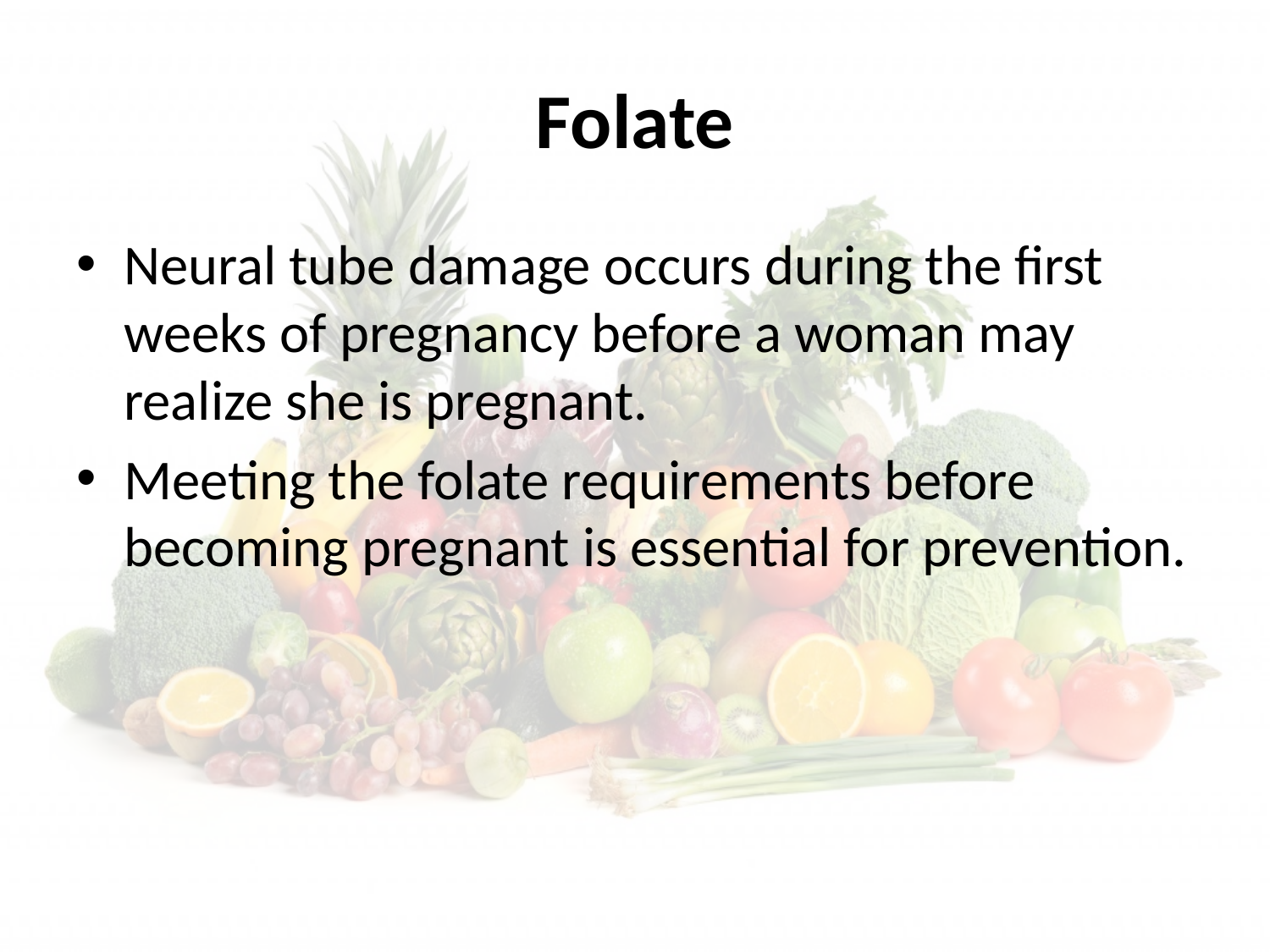

# Folate
Neural tube damage occurs during the first weeks of pregnancy before a woman may realize she is pregnant.
Meeting the folate requirements before becoming pregnant is essential for prevention.